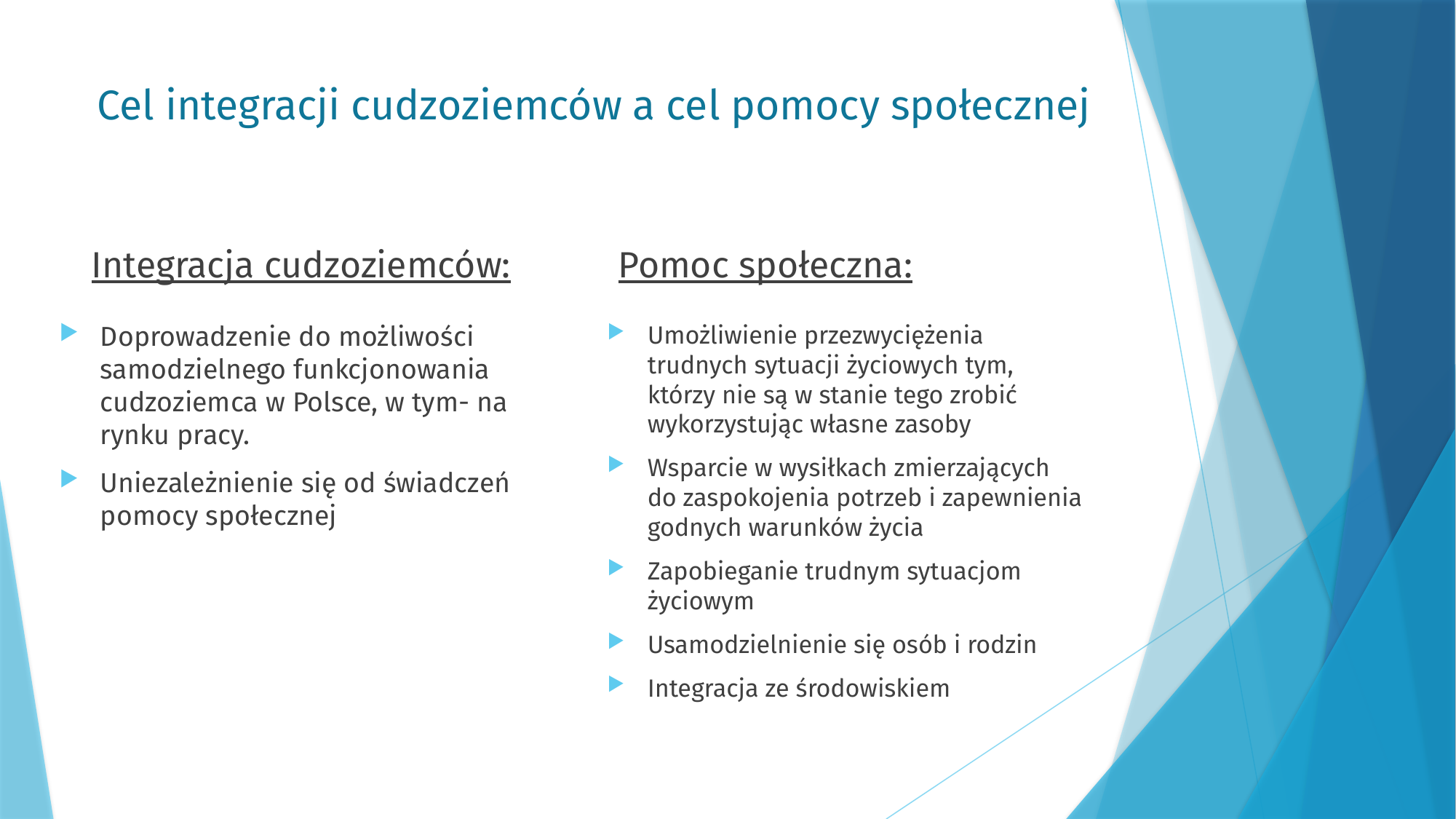

# Cel integracji cudzoziemców a cel pomocy społecznej
Integracja cudzoziemców:
Pomoc społeczna:
Doprowadzenie do możliwości samodzielnego funkcjonowania cudzoziemca w Polsce, w tym- na rynku pracy.
Uniezależnienie się od świadczeń pomocy społecznej
Umożliwienie przezwyciężenia trudnych sytuacji życiowych tym, którzy nie są w stanie tego zrobić wykorzystując własne zasoby
Wsparcie w wysiłkach zmierzających do zaspokojenia potrzeb i zapewnienia godnych warunków życia
Zapobieganie trudnym sytuacjom życiowym
Usamodzielnienie się osób i rodzin
Integracja ze środowiskiem